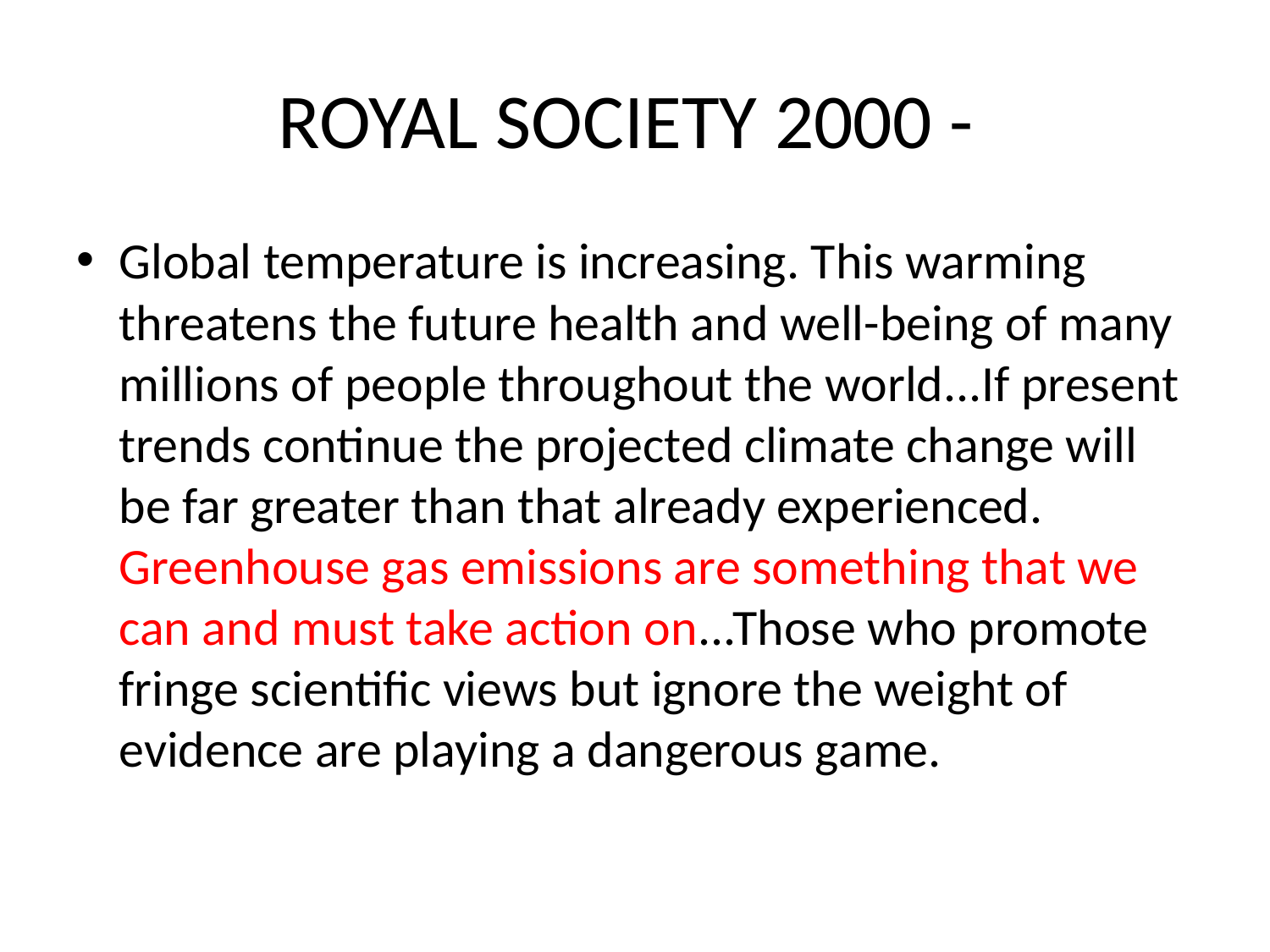

# ROYAL SOCIETY 2000 -
Global temperature is increasing. This warming threatens the future health and well-being of many millions of people throughout the world...If present trends continue the projected climate change will be far greater than that already experienced. Greenhouse gas emissions are something that we can and must take action on...Those who promote fringe scientific views but ignore the weight of evidence are playing a dangerous game.